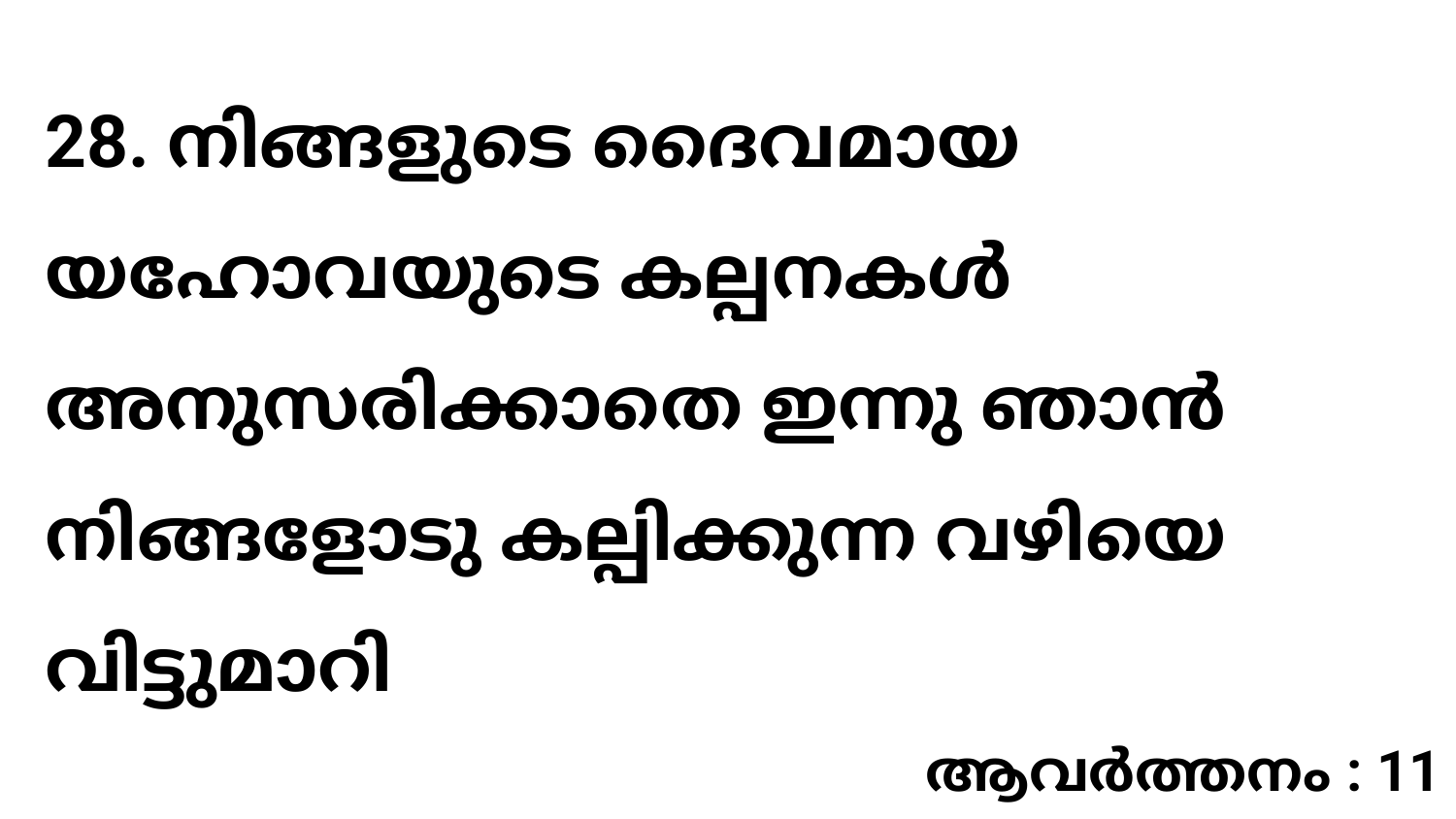

28. നിങ്ങളുടെ ദൈവമായ യഹോവയുടെ കല്പനകൾ അനുസരിക്കാതെ ഇന്നു ഞാൻ നിങ്ങളോടു കല്പിക്കുന്ന വഴിയെ വിട്ടുമാറി
ആവർത്തനം : 11